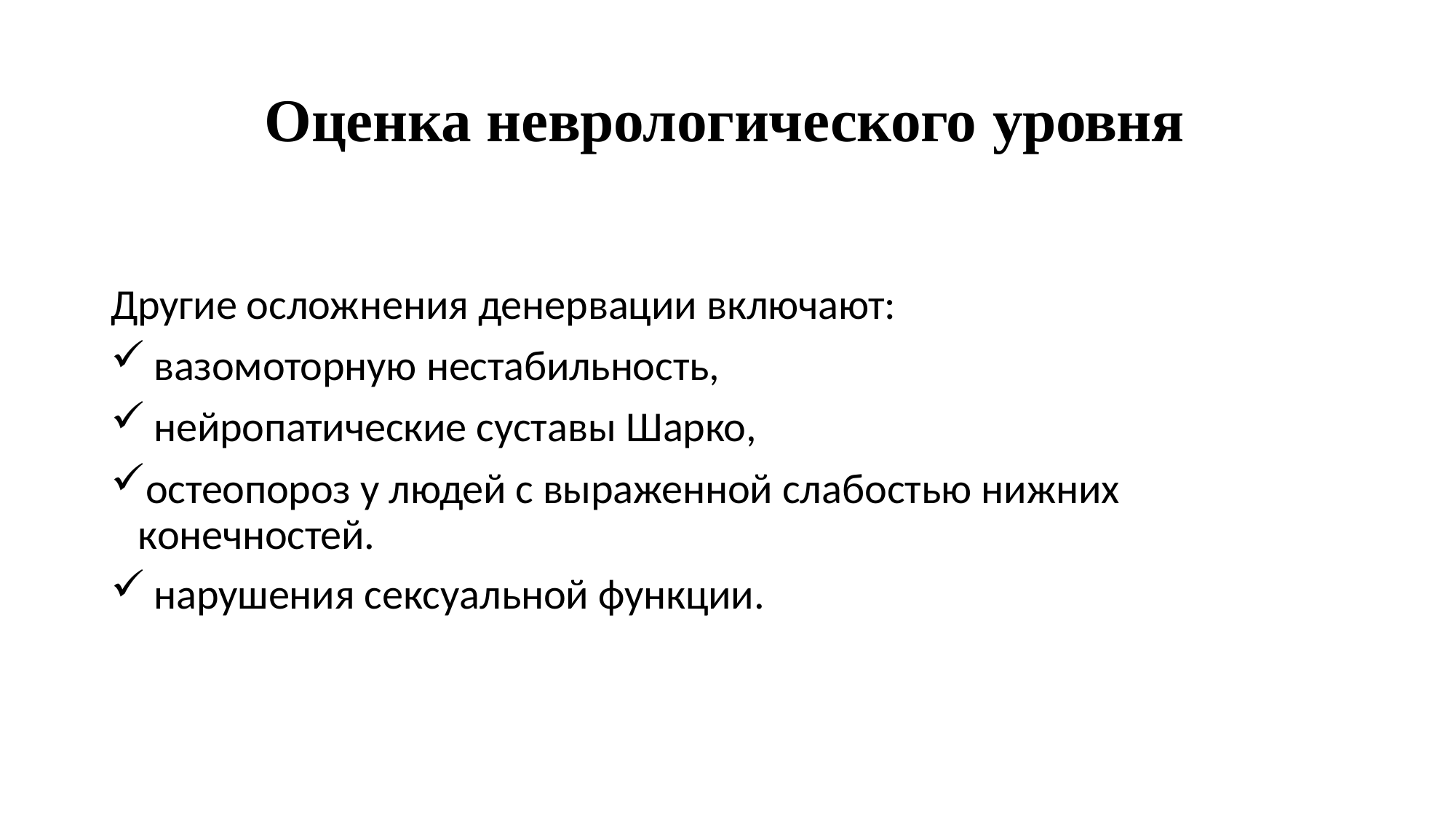

# Оценка неврологического уровня
Другие осложнения денервации включают:
вазомоторную нестабильность,
нейропатические суставы Шарко,
остеопороз у людей с выраженной слабостью нижних  конечностей.
нарушения сексуальной функции.